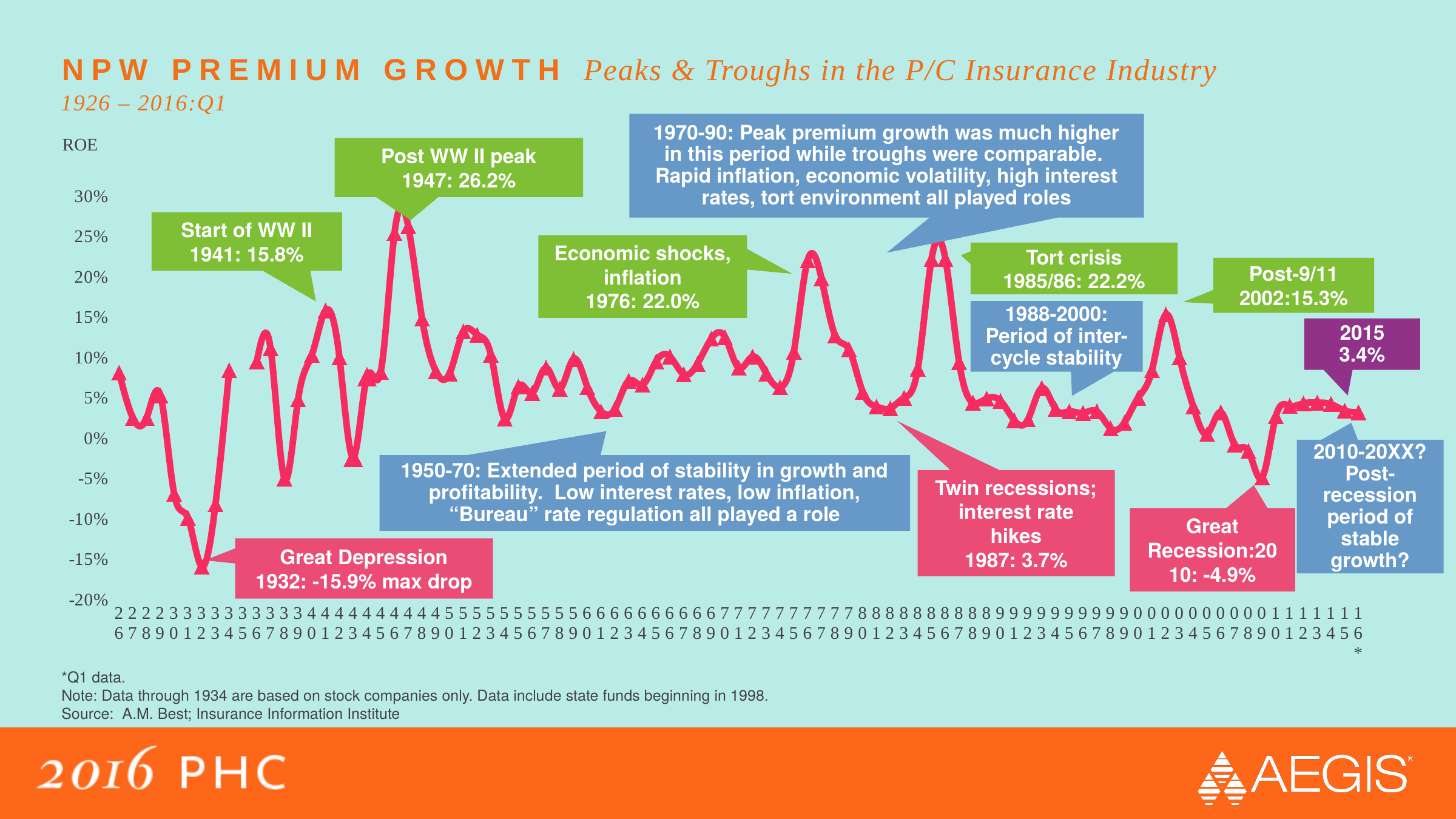

# npw premium growth Peaks & Troughs in the P/C Insurance Industry
1926 – 2016:Q1
1970-90: Peak premium growth was much higher in this period while troughs were comparable.  Rapid inflation, economic volatility, high interest rates, tort environment all played roles
ROE
Post WW II peak
1947: 26.2%

### Chart

| Category | NPW Growth |
|---|---|
| 26 | 0.081 |
| 27 | 0.025 |
| 28 | 0.025 |
| 29 | 0.053 |
| 30 | -0.069 |
| 31 | -0.099 |
| 32 | -0.159 |
| 33 | -0.082 |
| 34 | 0.084 |
| 35 | None |
| 36 | 0.095 |
| 37 | 0.111 |
| 38 | -0.05 |
| 39 | 0.048 |
| 40 | 0.103 |
| 41 | 0.158 |
| 42 | 0.1 |
| 43 | -0.024 |
| 44 | 0.076 |
| 45 | 0.082 |
| 46 | 0.254 |
| 47 | 0.262 |
| 48 | 0.148 |
| 49 | 0.083 |
| 50 | 0.08 |
| 51 | 0.132 |
| 52 | 0.128 |
| 53 | 0.103 |
| 54 | 0.024 |
| 55 | 0.064 |
| 56 | 0.056 |
| 57 | 0.087 |
| 58 | 0.061 |
| 59 | 0.098 |
| 60 | 0.063 |
| 61 | 0.033 |
| 62 | 0.036 |
| 63 | 0.071 |
| 64 | 0.066 |
| 65 | 0.095 |
| 66 | 0.101 |
| 67 | 0.079 |
| 68 | 0.092 |
| 69 | 0.123 |
| 70 | 0.125 |
| 71 | 0.087 |
| 72 | 0.101 |
| 73 | 0.08 |
| 74 | 0.063 |
| 75 | 0.107 |
| 76 | 0.22 |
| 77 | 0.198 |
| 78 | 0.127 |
| 79 | 0.11 |
| 80 | 0.057 |
| 81 | 0.039 |
| 82 | 0.037 |
| 83 | 0.05 |
| 84 | 0.086 |
| 85 | 0.222 |
| 86 | 0.222 |
| 87 | 0.094 |
| 88 | 0.044 |
| 89 | 0.049 |
| 90 | 0.046 |
| 91 | 0.022 |
| 92 | 0.023 |
| 93 | 0.062 |
| 94 | 0.036 |
| 95 | 0.033 |
| 96 | 0.031 |
| 97 | 0.033 |
| 98 | 0.012 |
| 99 | 0.019 |
| 00 | 0.05 |
| 01 | 0.084 |
| 02 | 0.153 |
| 03 | 0.1 |
| 04 | 0.039 |
| 05 | 0.005 |
| 06 | 0.032 |
| 07 | -0.008 |
| 08 | -0.016 |
| 09 | -0.049 |
| 10 | 0.027 |
| 11 | 0.04 |
| 12 | 0.043 |
| 13 | 0.044 |
| 14 | 0.042 |
| 15 | 0.034 |
| 16* | 0.032 |
Start of WW II
1941: 15.8%
Economic shocks, inflation
1976: 22.0%
Tort crisis
1985/86: 22.2%
Post-9/11
2002:15.3%
1988-2000: Period of inter-cycle stability
2015 3.4%
2010-20XX? Post-recession period of stable growth?
1950-70: Extended period of stability in growth and profitability.  Low interest rates, low inflation, “Bureau” rate regulation all played a role
Twin recessions; interest rate hikes
1987: 3.7%
Great Recession:2010: -4.9%
Great Depression
1932: -15.9% max drop
*Q1 data.
Note: Data through 1934 are based on stock companies only. Data include state funds beginning in 1998.
Source:  A.M. Best; Insurance Information Institute